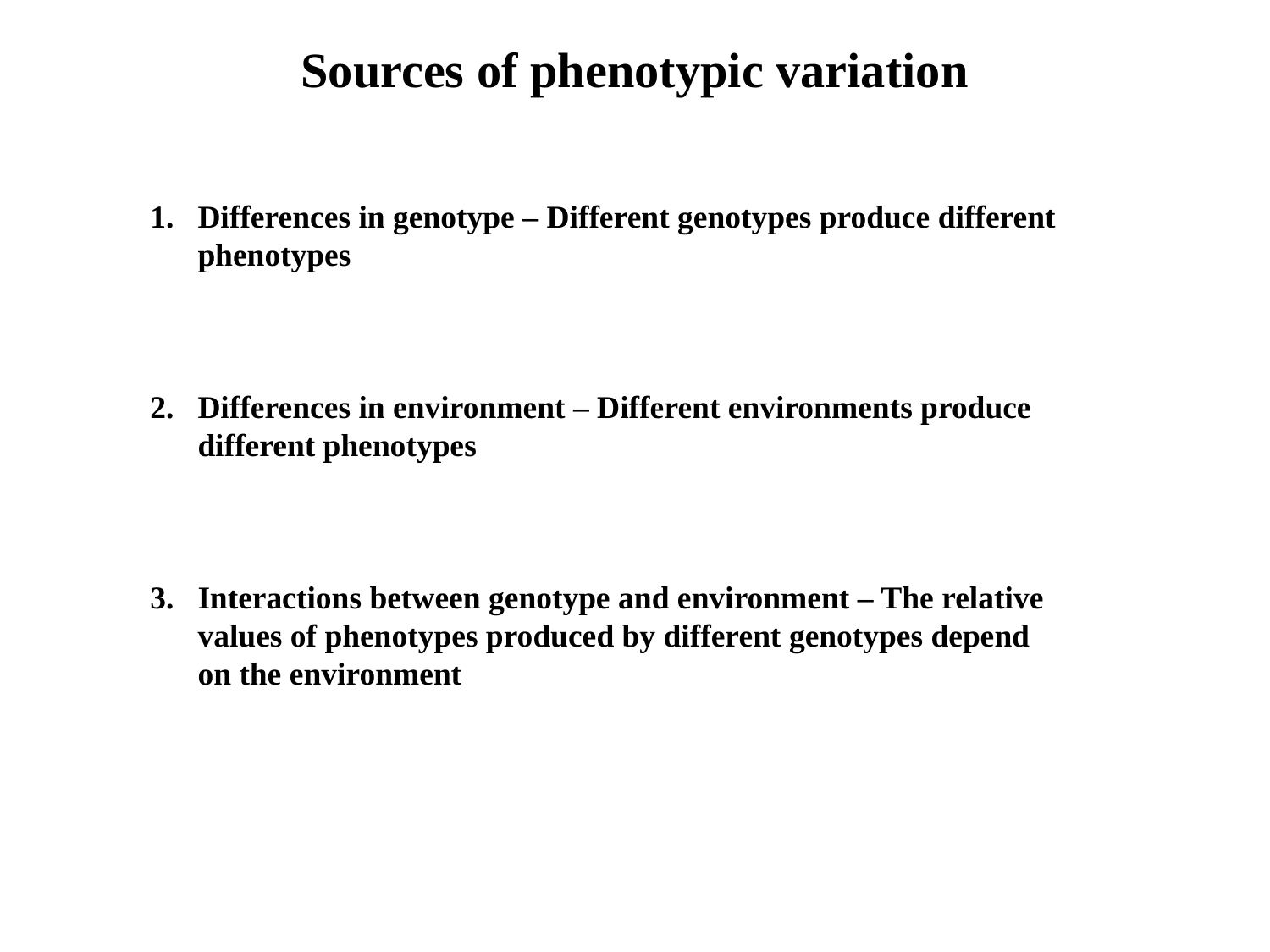

Sources of phenotypic variation
Differences in genotype – Different genotypes produce different phenotypes

Differences in environment – Different environments produce different phenotypes

Interactions between genotype and environment – The relative values of phenotypes produced by different genotypes depend on the environment